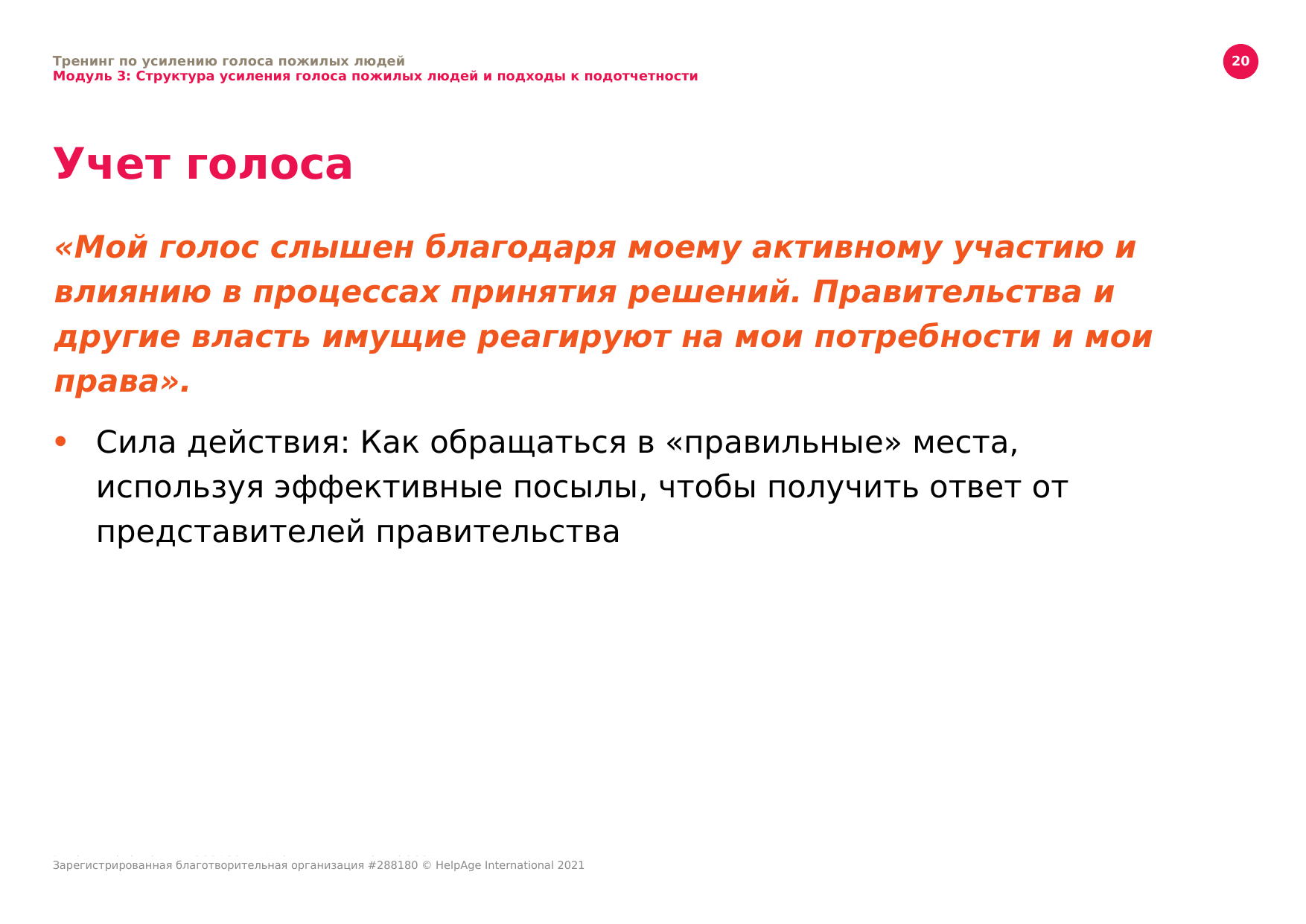

Тренинг по усилению голоса пожилых людей
Модуль 3: Структура усиления голоса пожилых людей и подходы к подотчетности

20
# Учет голоса
«Мой голос слышен благодаря моему активному участию и влиянию в процессах принятия решений. Правительства и другие власть имущие реагируют на мои потребности и мои права».
Сила действия: Как обращаться в «правильные» места, используя эффективные посылы, чтобы получить ответ от представителей правительства
Зарегистрированная благотворительная организация #288180 © HelpAge International 2021